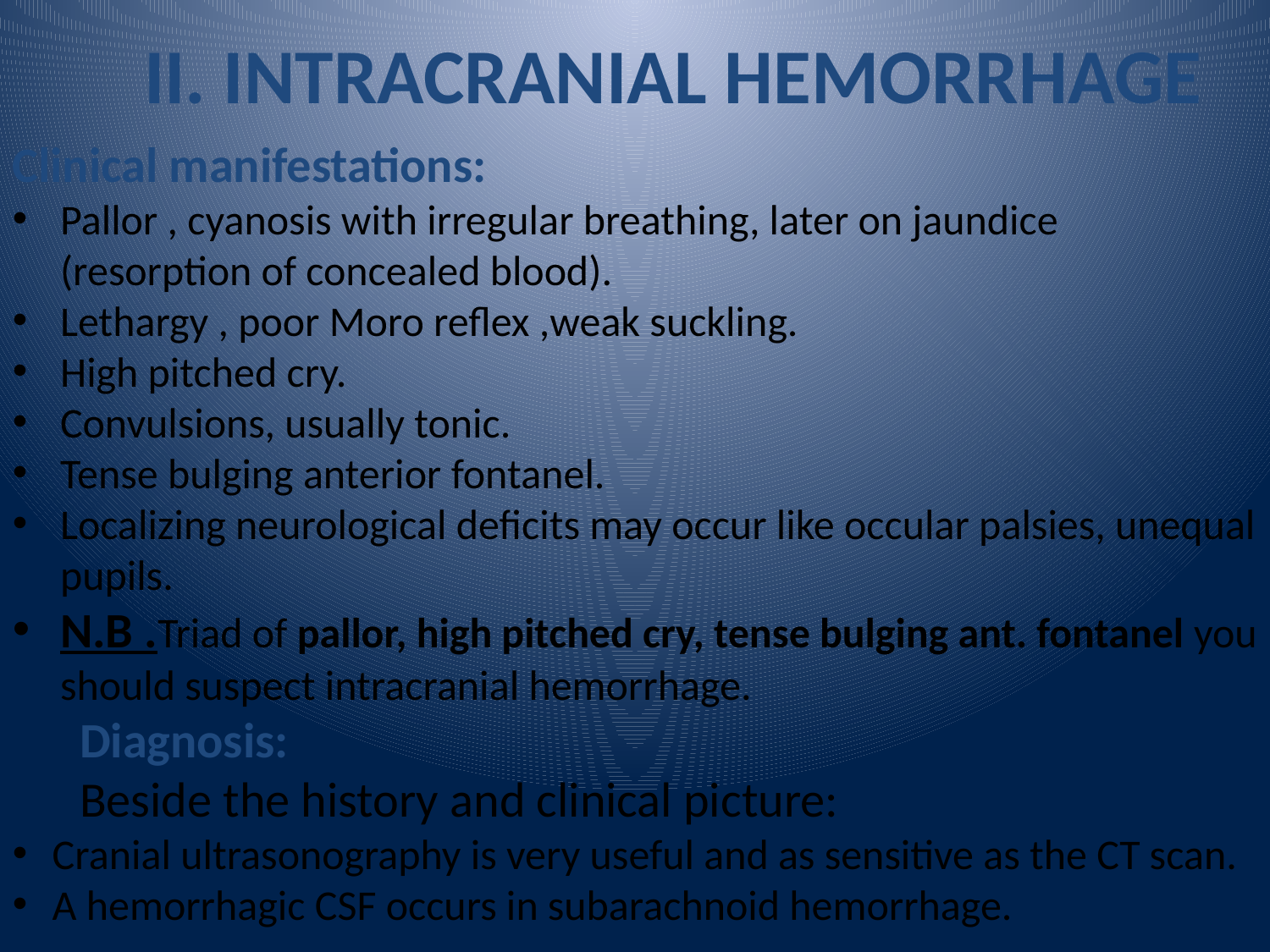

II. INTRACRANIAL HEMORRHAGE
Clinical manifestations:
Pallor , cyanosis with irregular breathing, later on jaundice (resorption of concealed blood).
Lethargy , poor Moro reflex ,weak suckling.
High pitched cry.
Convulsions, usually tonic.
Tense bulging anterior fontanel.
Localizing neurological deficits may occur like occular palsies, unequal pupils.
N.B .Triad of pallor, high pitched cry, tense bulging ant. fontanel you should suspect intracranial hemorrhage.
      Diagnosis:
      Beside the history and clinical picture:
Cranial ultrasonography is very useful and as sensitive as the CT scan.
A hemorrhagic CSF occurs in subarachnoid hemorrhage.